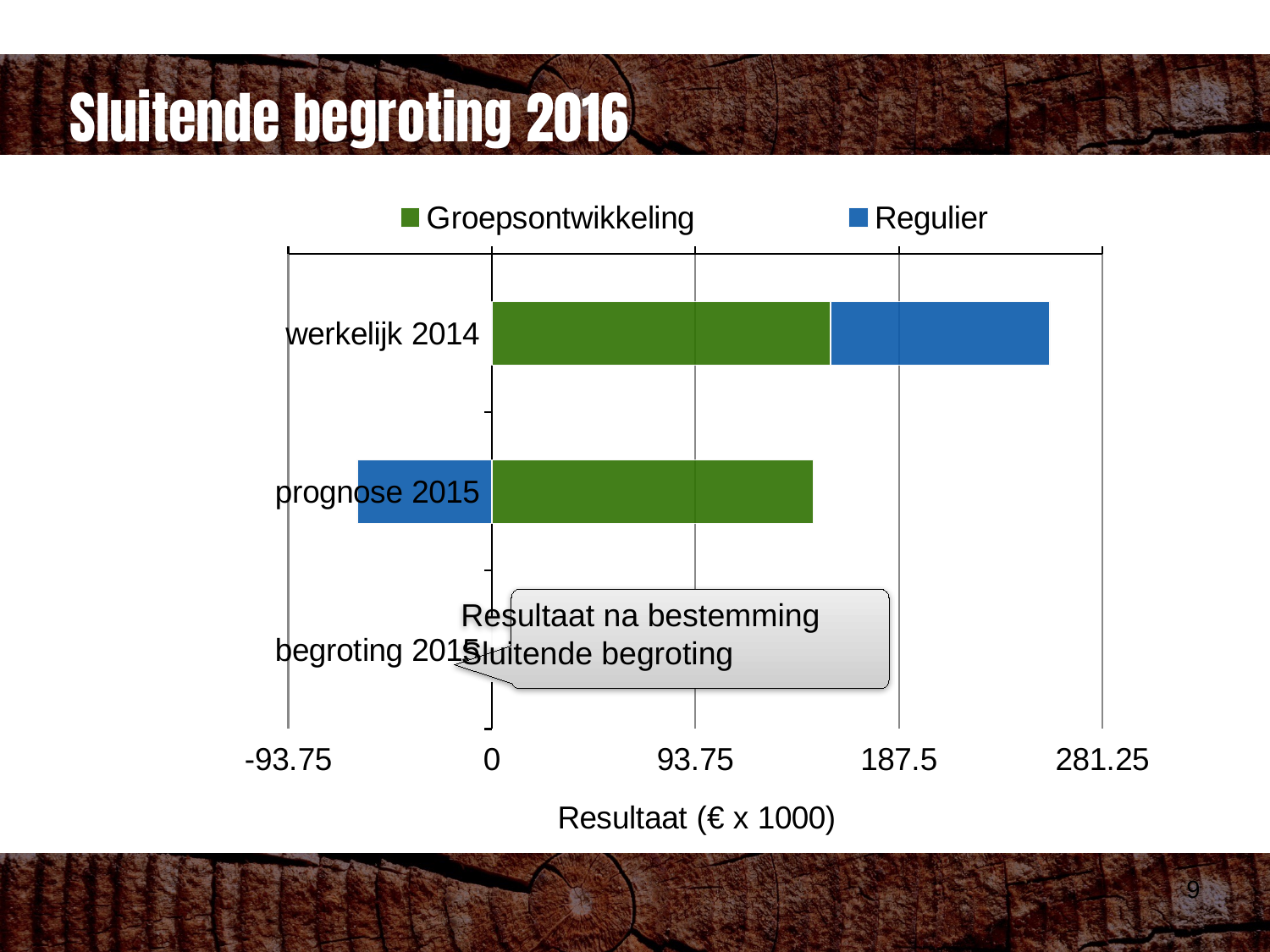

Sluitende begroting 2016

### Chart

| Category | Groepsontwikkeling | Regulier |
|---|---|---|
| werkelijk 2014 | 156.0 | 101.0 |
| prognose 2015 | 148.0 | -62.0 |
| begroting 2015 | 0.0 | 0.0 |
Resultaat na bestemming
Sluitende begroting
9